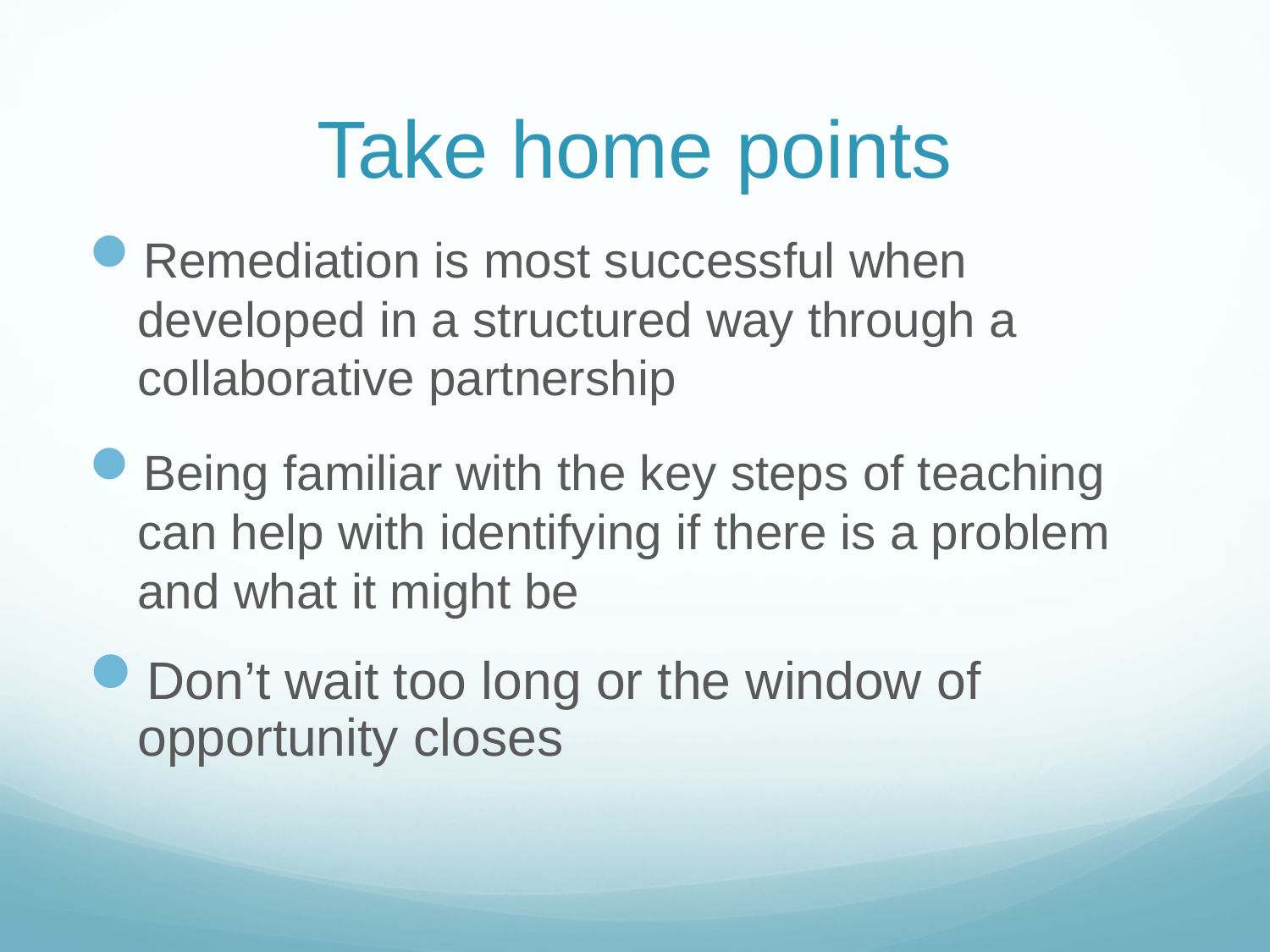

# Take home points
Remediation is most successful when developed in a structured way through a collaborative partnership
Being familiar with the key steps of teaching can help with identifying if there is a problem and what it might be
Don’t wait too long or the window of opportunity closes